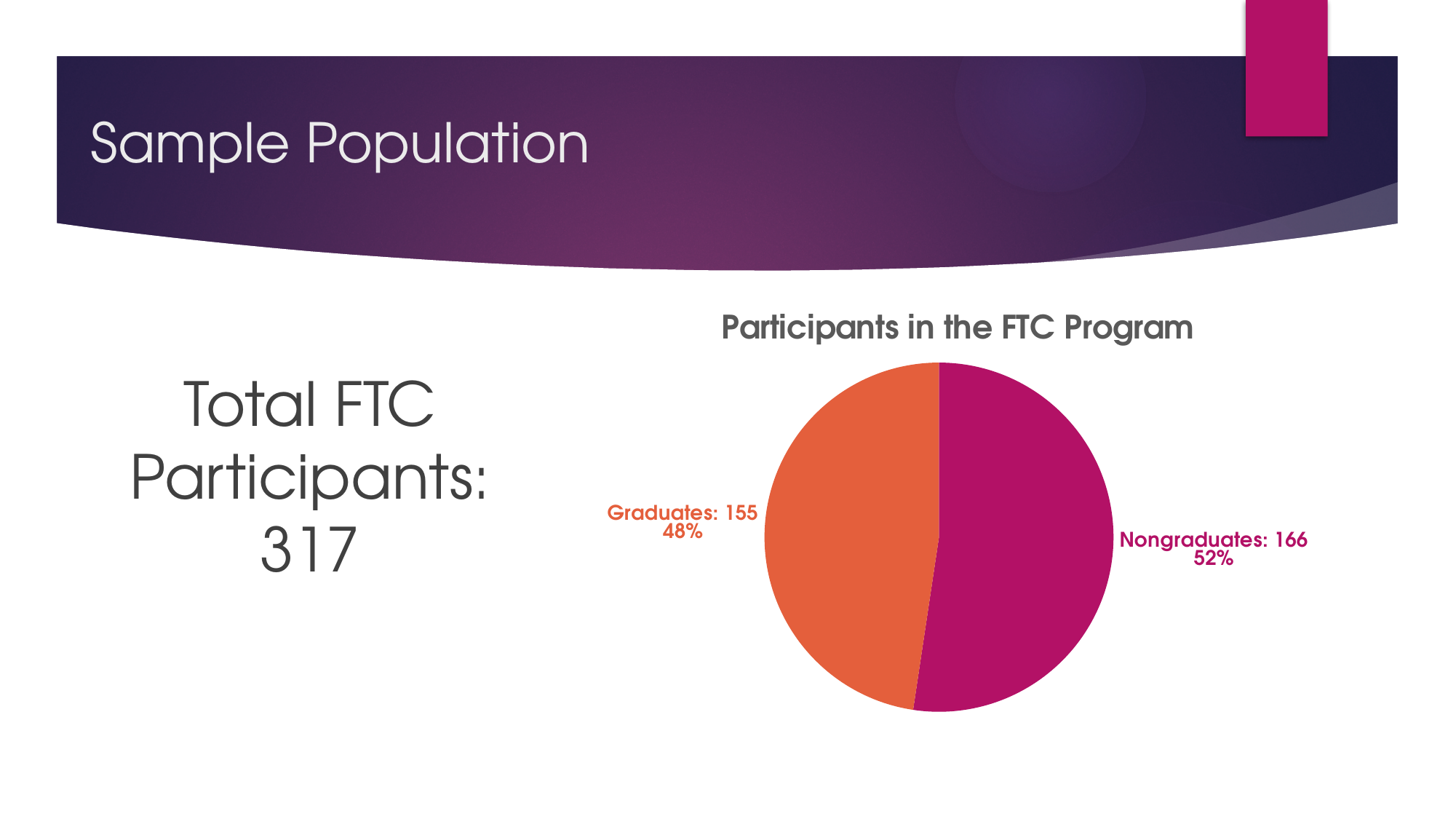

# Sample Population

### Chart:

| Category | Participants in the FTC Program |
|---|---|
| Nongraduates: 166 | 166.0 |
| Graduates: 155 | 151.0 |
Total FTC Participants: 317